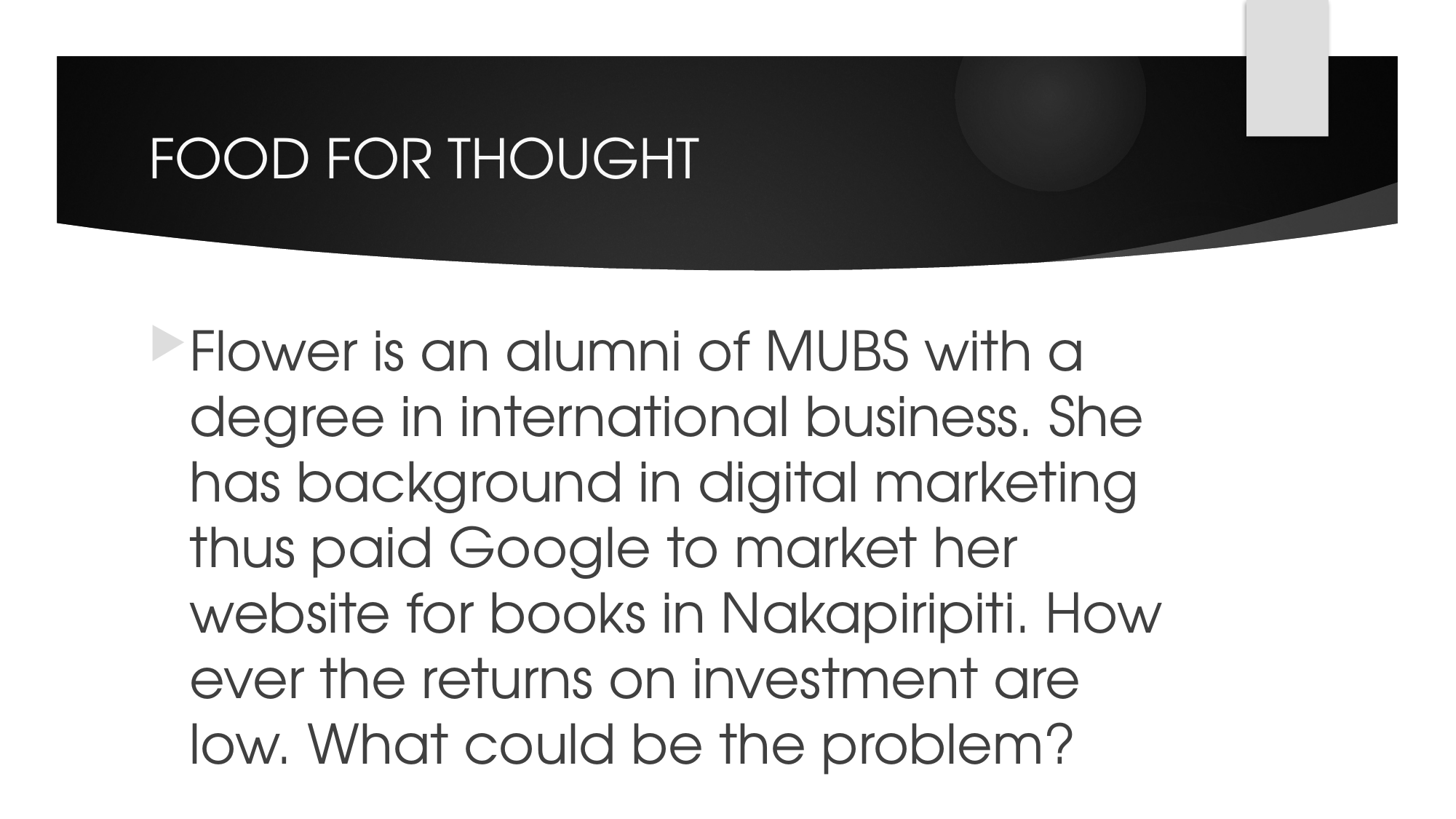

# FOOD FOR THOUGHT
Flower is an alumni of MUBS with a degree in international business. She has background in digital marketing thus paid Google to market her website for books in Nakapiripiti. How ever the returns on investment are low. What could be the problem?